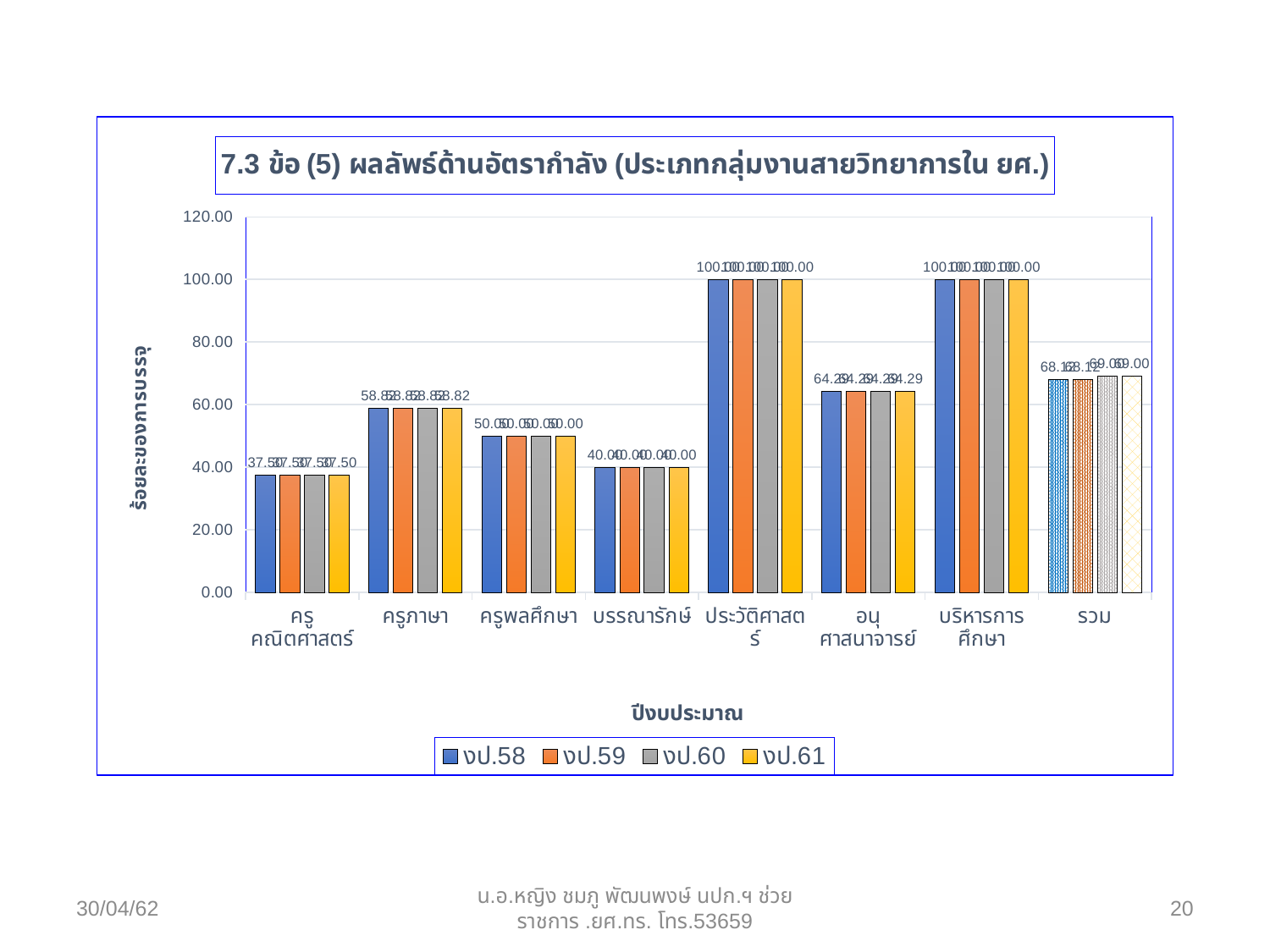

### Chart: 7.3 ข้อ (5) ผลลัพธ์ด้านอัตรากำลัง (ประเภทกลุ่มงานสายวิทยาการใน ยศ.)

| Category | งป.58 | งป.59 | งป.60 | งป.61 |
|---|---|---|---|---|
| ครูคณิตศาสตร์ | 37.5 | 37.5 | 37.5 | 37.5 |
| ครูภาษา | 58.82352941176471 | 58.82352941176471 | 58.82352941176471 | 58.82352941176471 |
| ครูพลศึกษา | 50.0 | 50.0 | 50.0 | 50.0 |
| บรรณารักษ์ | 40.0 | 40.0 | 40.0 | 40.0 |
| ประวัติศาสตร์ | 100.0 | 100.0 | 100.0 | 100.0 |
| อนุศาสนาจารย์ | 64.28571428571429 | 64.28571428571429 | 64.28571428571429 | 64.28571428571429 |
| บริหารการศึกษา | 100.0 | 100.0 | 100.0 | 100.0 |
| รวม | 68.11594202898551 | 68.11594202898551 | 69.0 | 69.0 |
30/04/62
น.อ.หญิง ชมภู พัฒนพงษ์ นปก.ฯ ช่วยราชการ .ยศ.ทร. โทร.53659
20